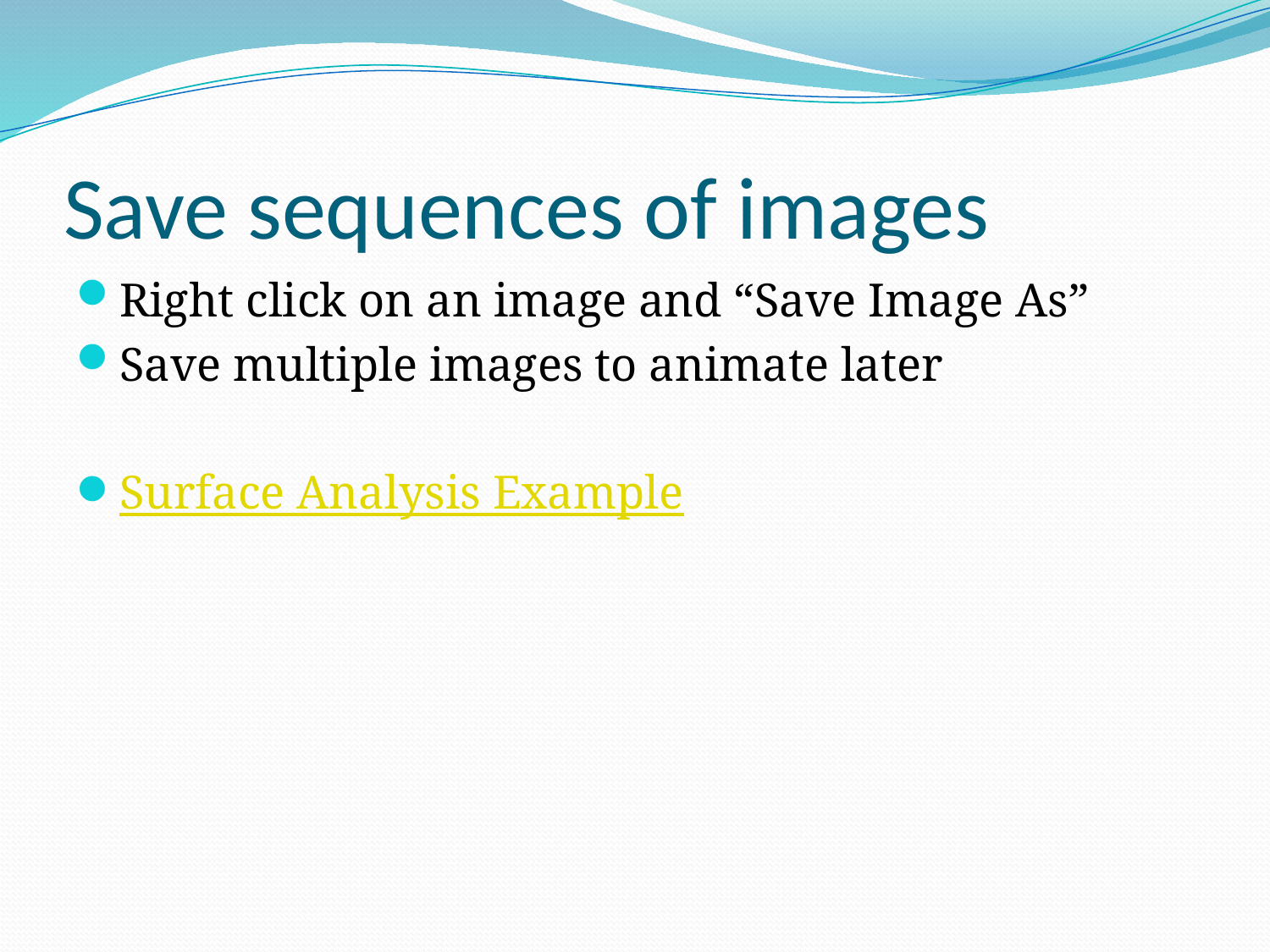

# Save sequences of images
Right click on an image and “Save Image As”
Save multiple images to animate later

Surface Analysis Example